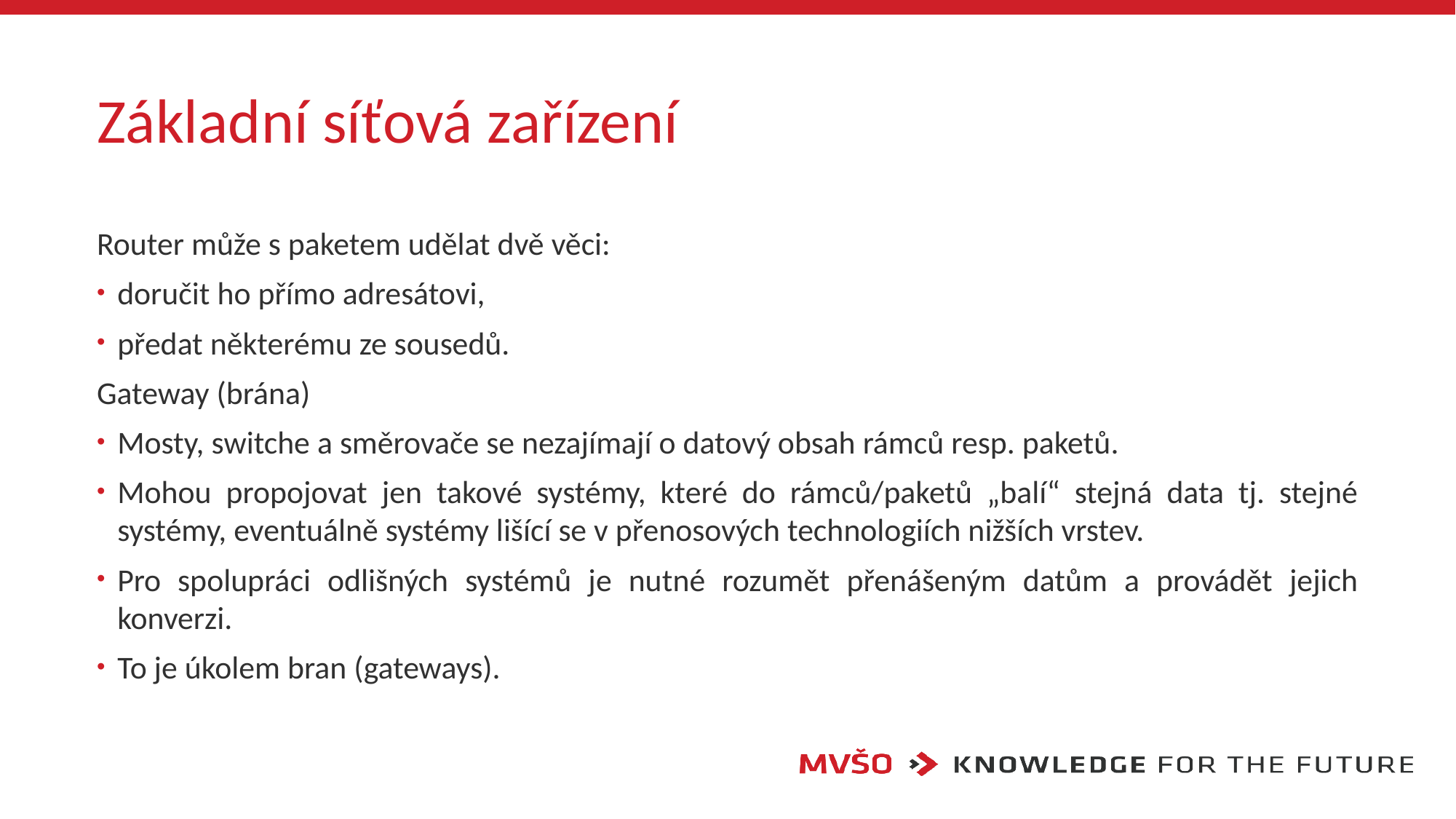

# Základní síťová zařízení
Router může s paketem udělat dvě věci:
doručit ho přímo adresátovi,
předat některému ze sousedů.
Gateway (brána)
Mosty, switche a směrovače se nezajímají o datový obsah rámců resp. paketů.
Mohou propojovat jen takové systémy, které do rámců/paketů „balí“ stejná data tj. stejné systémy, eventuálně systémy lišící se v přenosových technologiích nižších vrstev.
Pro spolupráci odlišných systémů je nutné rozumět přenášeným datům a provádět jejich konverzi.
To je úkolem bran (gateways).